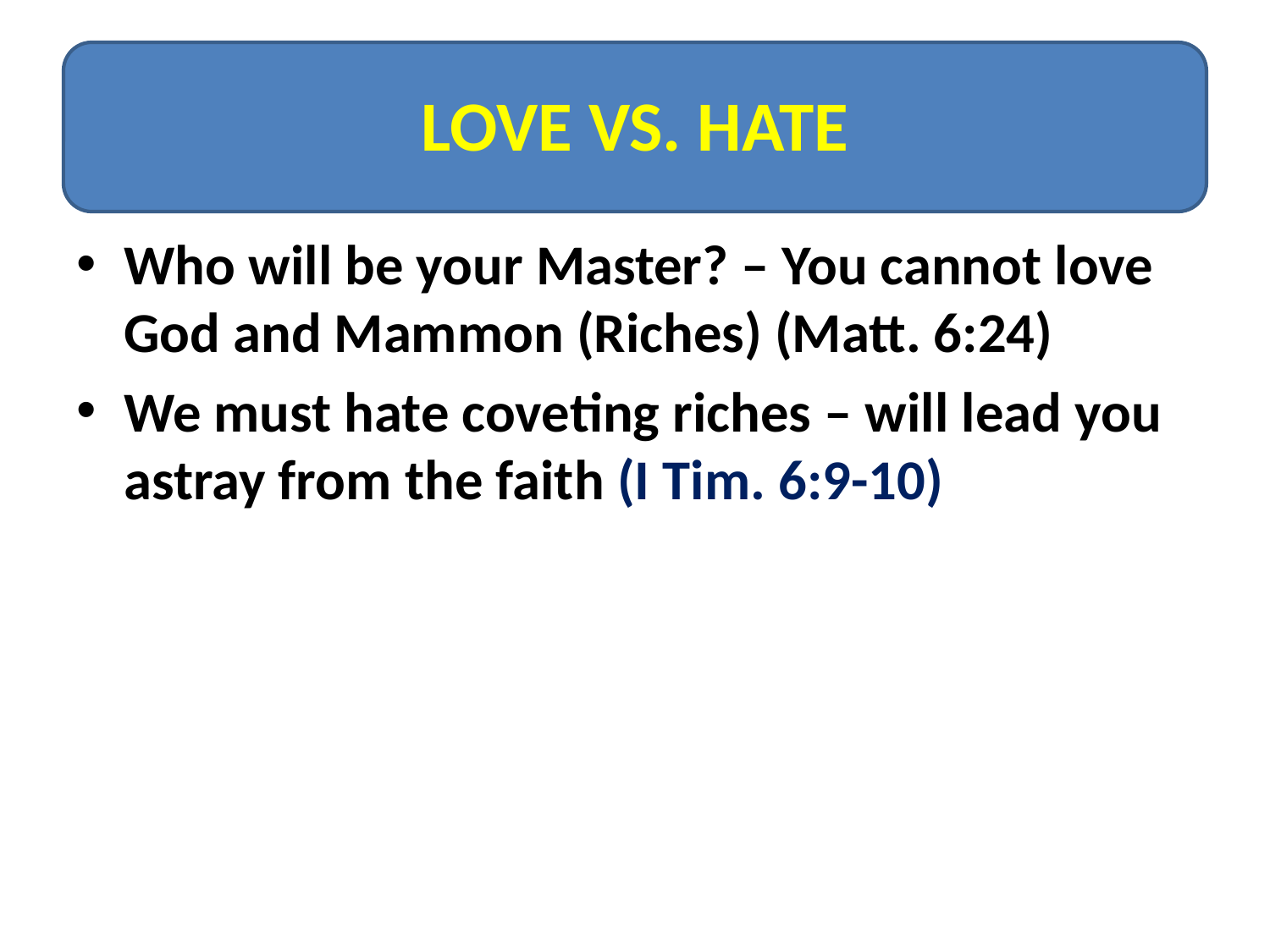

#

LOVE VS. HATE
Who will be your Master? – You cannot love God and Mammon (Riches) (Matt. 6:24)
We must hate coveting riches – will lead you astray from the faith (I Tim. 6:9-10)